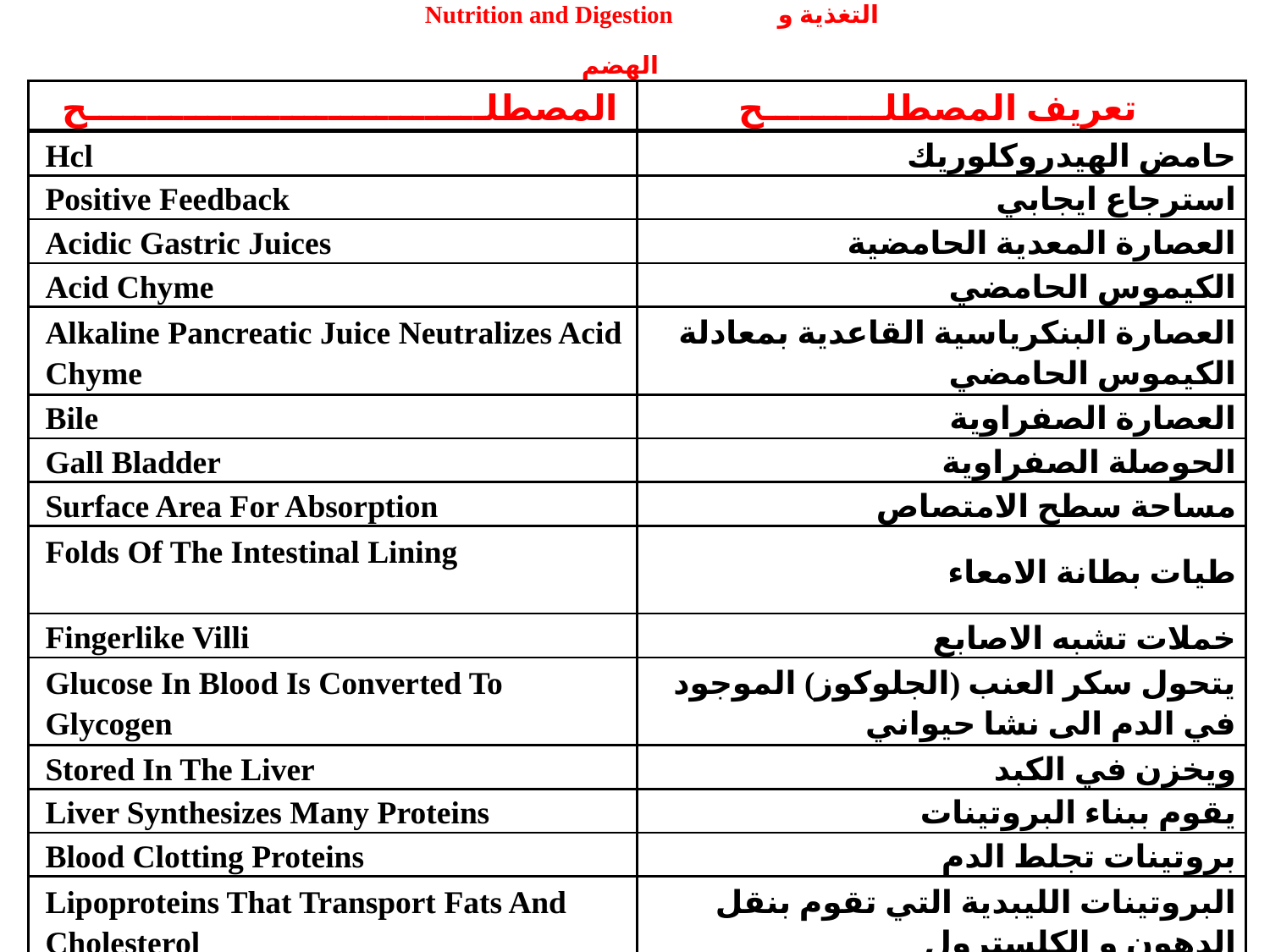

Nutrition and Digestion                 التغذية و الهضم
| المصطلـــــــــــــــــــــــــــــــــح | تعريف المصطلــــــــــح |
| --- | --- |
| Hcl | حامض الهيدروكلوريك |
| --- | --- |
| Positive Feedback | استرجاع ايجابي |
| Acidic Gastric Juices | العصارة المعدية الحامضية |
| Acid Chyme | الكيموس الحامضي |
| Alkaline Pancreatic Juice Neutralizes Acid Chyme | العصارة البنكرياسية القاعدية بمعادلة الكيموس الحامضي |
| Bile | العصارة الصفراوية |
| Gall Bladder | الحوصلة الصفراوية |
| Surface Area For Absorption | مساحة سطح الامتصاص |
| Folds Of The Intestinal Lining | طيات بطانة الامعاء |
| Fingerlike Villi | خملات تشبه الاصابع |
| Glucose In Blood Is Converted To Glycogen | يتحول سكر العنب (الجلوكوز) الموجود في الدم الى نشا حيواني |
| Stored In The Liver | ويخزن في الكبد |
| Liver Synthesizes Many Proteins | يقوم ببناء البروتينات |
| Blood Clotting Proteins | بروتينات تجلط الدم |
| Lipoproteins That Transport Fats And Cholesterol | البروتينات الليبدية التي تقوم بنقل الدهون و الكلسترول |